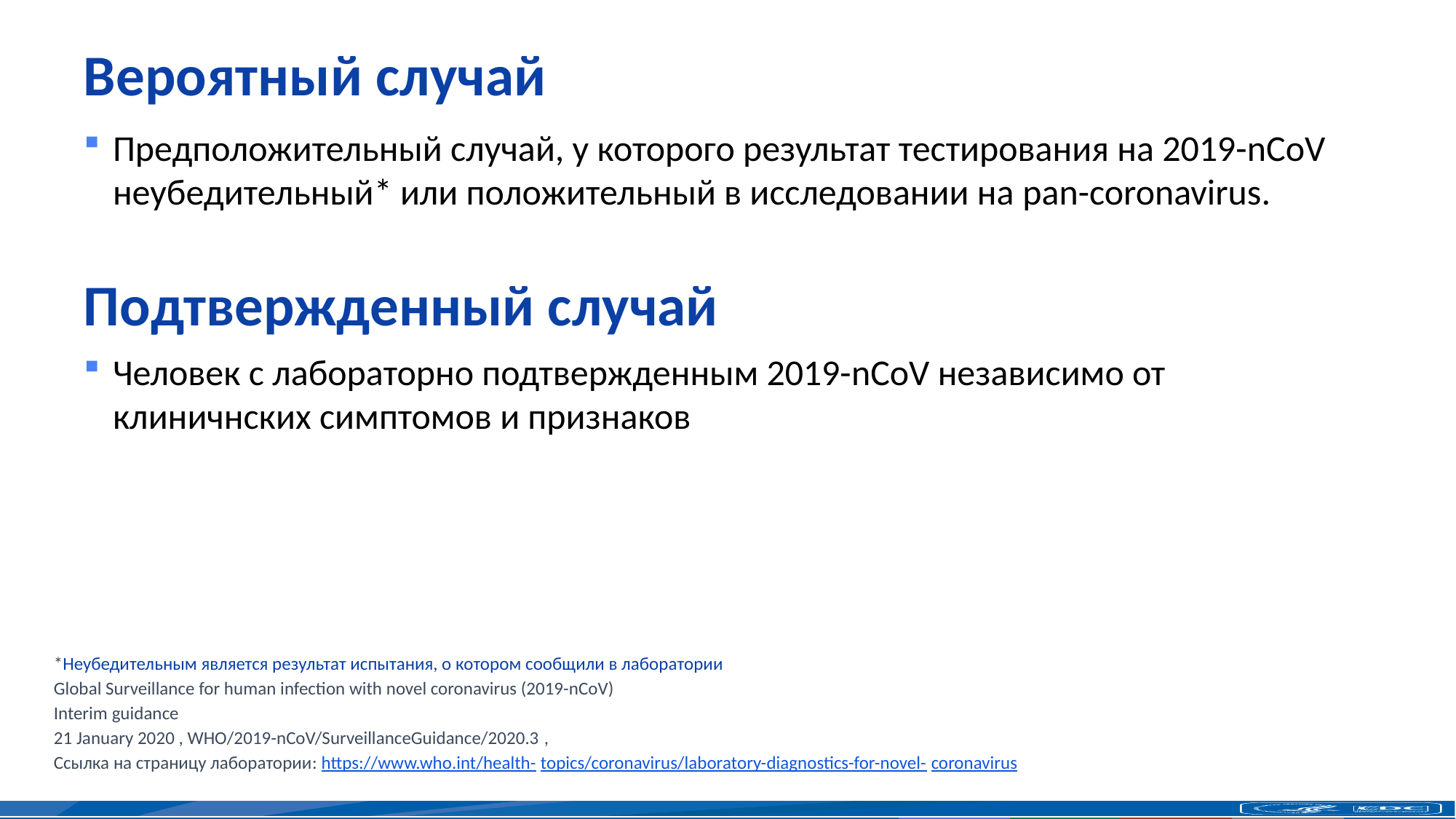

# Вероятный случай
Предположительный случай, у которого результат тестирования на 2019-nCoV неубедительный* или положительный в исследовании на pan-coronavirus.

Подтвержденный случай
Человек с лабораторно подтвержденным 2019-nCoV независимо от клиничнских симптомов и признаков

*Неубедительным является результат испытания, о котором сообщили в лаборатории
Global Surveillance for human infection with novel coronavirus (2019-nCoV)
Interim guidance
21 January 2020 , WHO/2019-nCoV/SurveillanceGuidance/2020.3 ,
Ссылка на страницу лаборатории: https://www.who.int/health- topics/coronavirus/laboratory-diagnostics-for-novel- coronavirus